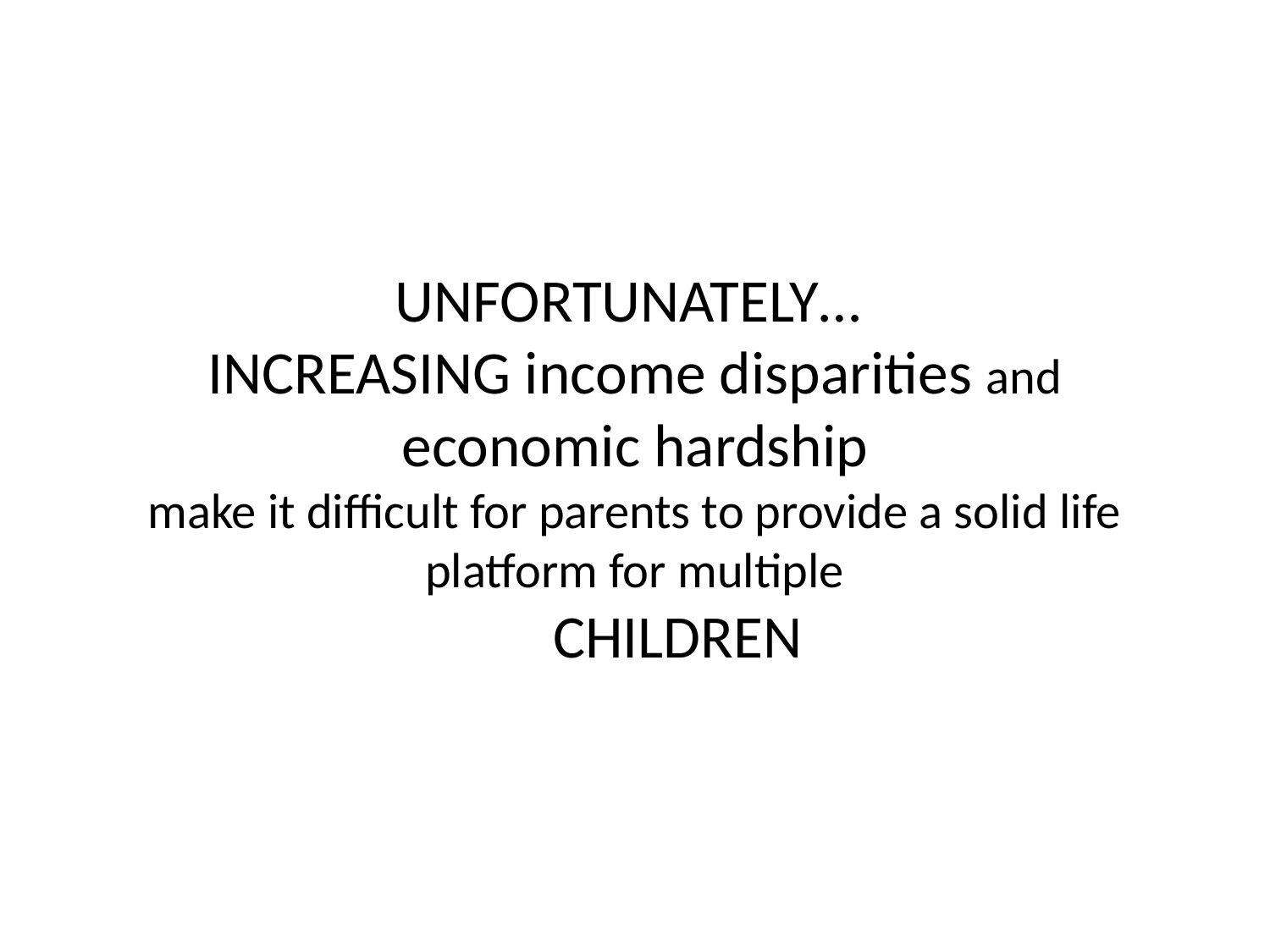

# UNFORTUNATELY… INCREASING income disparities and economic hardship make it difficult for parents to provide a solid life platform for multiple CHILDREN